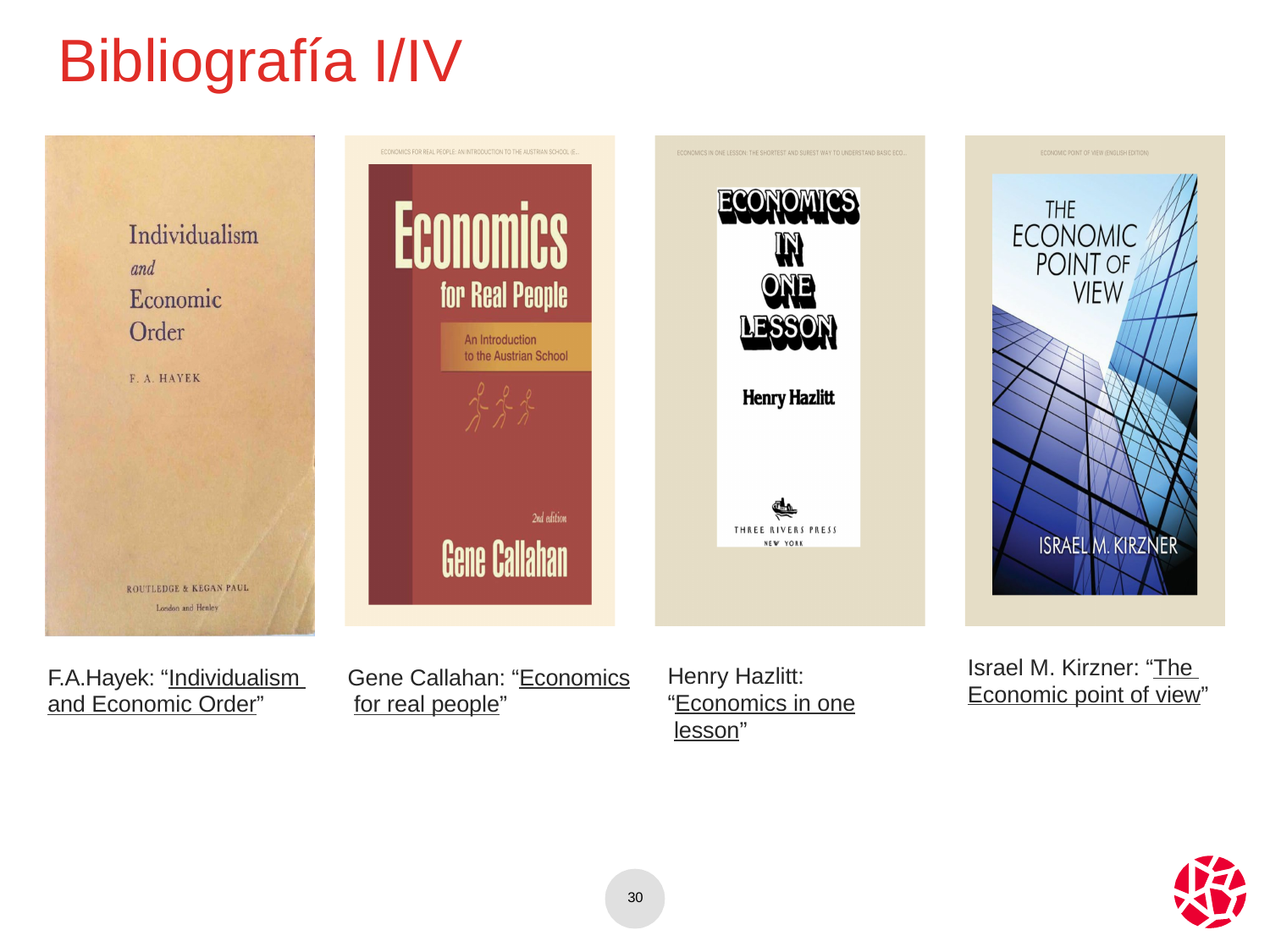

# Bibliografía I/IV

Israel M. Kirzner: “The  Economic point of view”
F.A.Hayek: “Individualism  and Economic Order”
Gene Callahan: “Economics  for real people”
Henry Hazlitt:  “Economics in one  lesson”
30